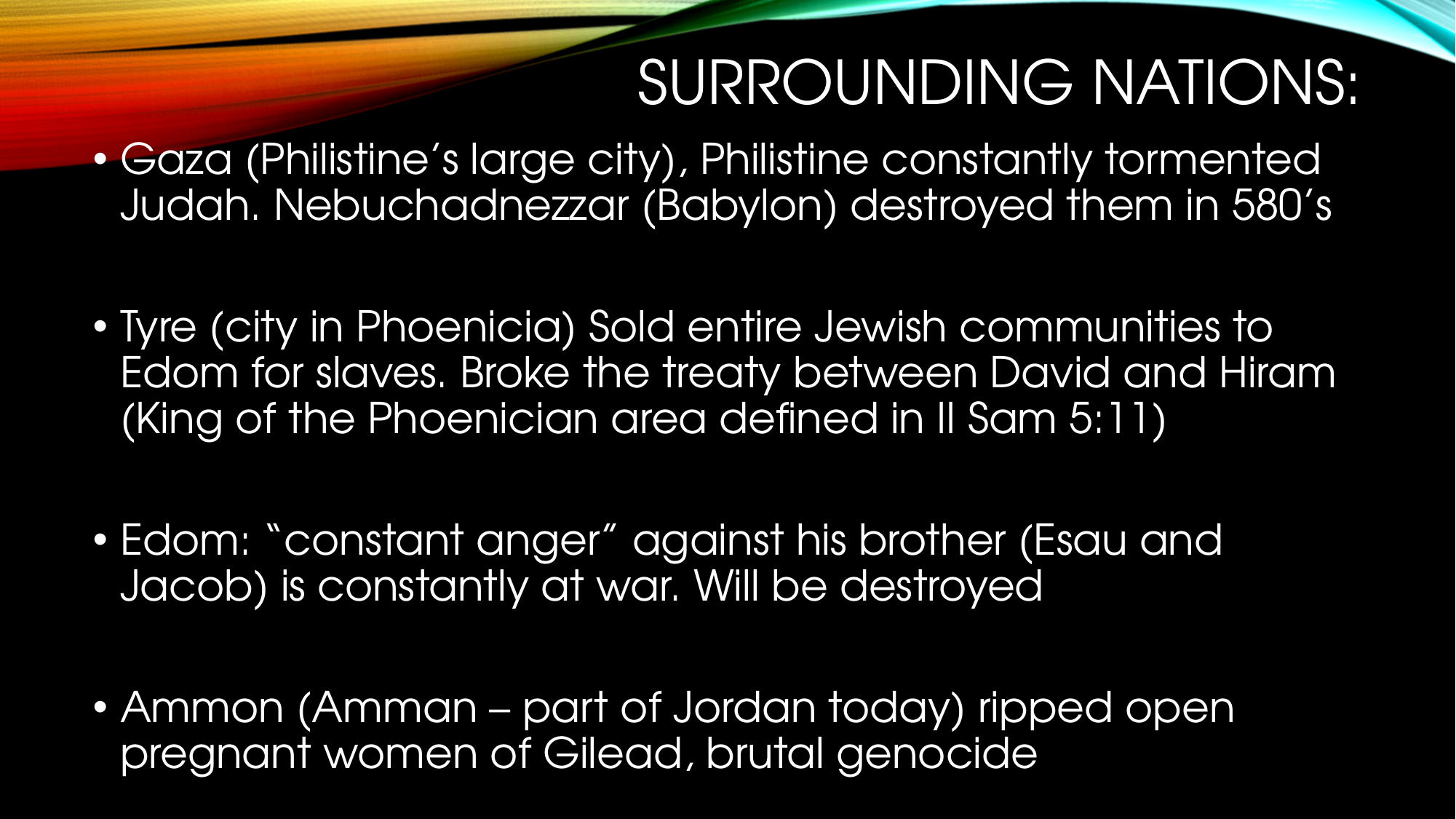

# Surrounding Nations:
Gaza (Philistine’s large city), Philistine constantly tormented Judah. Nebuchadnezzar (Babylon) destroyed them in 580’s

Tyre (city in Phoenicia) Sold entire Jewish communities to Edom for slaves. Broke the treaty between David and Hiram (King of the Phoenician area defined in II Sam 5:11)

Edom: “constant anger” against his brother (Esau and Jacob) is constantly at war. Will be destroyed

Ammon (Amman – part of Jordan today) ripped open pregnant women of Gilead, brutal genocide